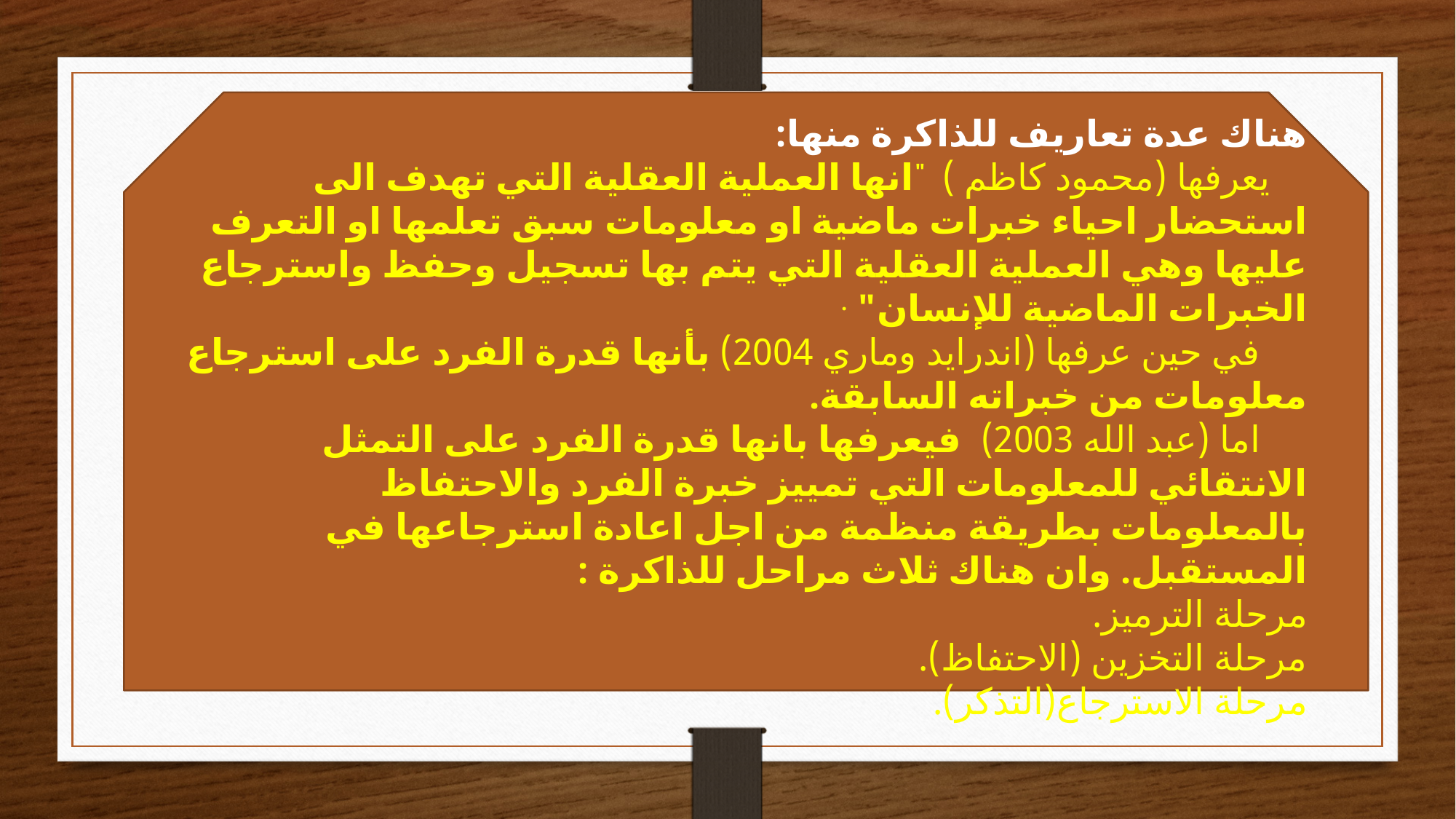

هناك عدة تعاريف للذاكرة منها:
    يعرفها (محمود كاظم )   "انها العملية العقلية التي تهدف الى استحضار احياء خبرات ماضية او معلومات سبق تعلمها او التعرف عليها وهي العملية العقلية التي يتم بها تسجيل وحفظ واسترجاع الخبرات الماضية للإنسان" .
     في حين عرفها (اندرايد وماري 2004) بأنها قدرة الفرد على استرجاع معلومات من خبراته السابقة.
     اما (عبد الله 2003)  فيعرفها بانها قدرة الفرد على التمثل الانتقائي للمعلومات التي تمييز خبرة الفرد والاحتفاظ بالمعلومات بطريقة منظمة من اجل اعادة استرجاعها في المستقبل. وان هناك ثلاث مراحل للذاكرة :
مرحلة الترميز.
مرحلة التخزين (الاحتفاظ).
مرحلة الاسترجاع(التذكر).